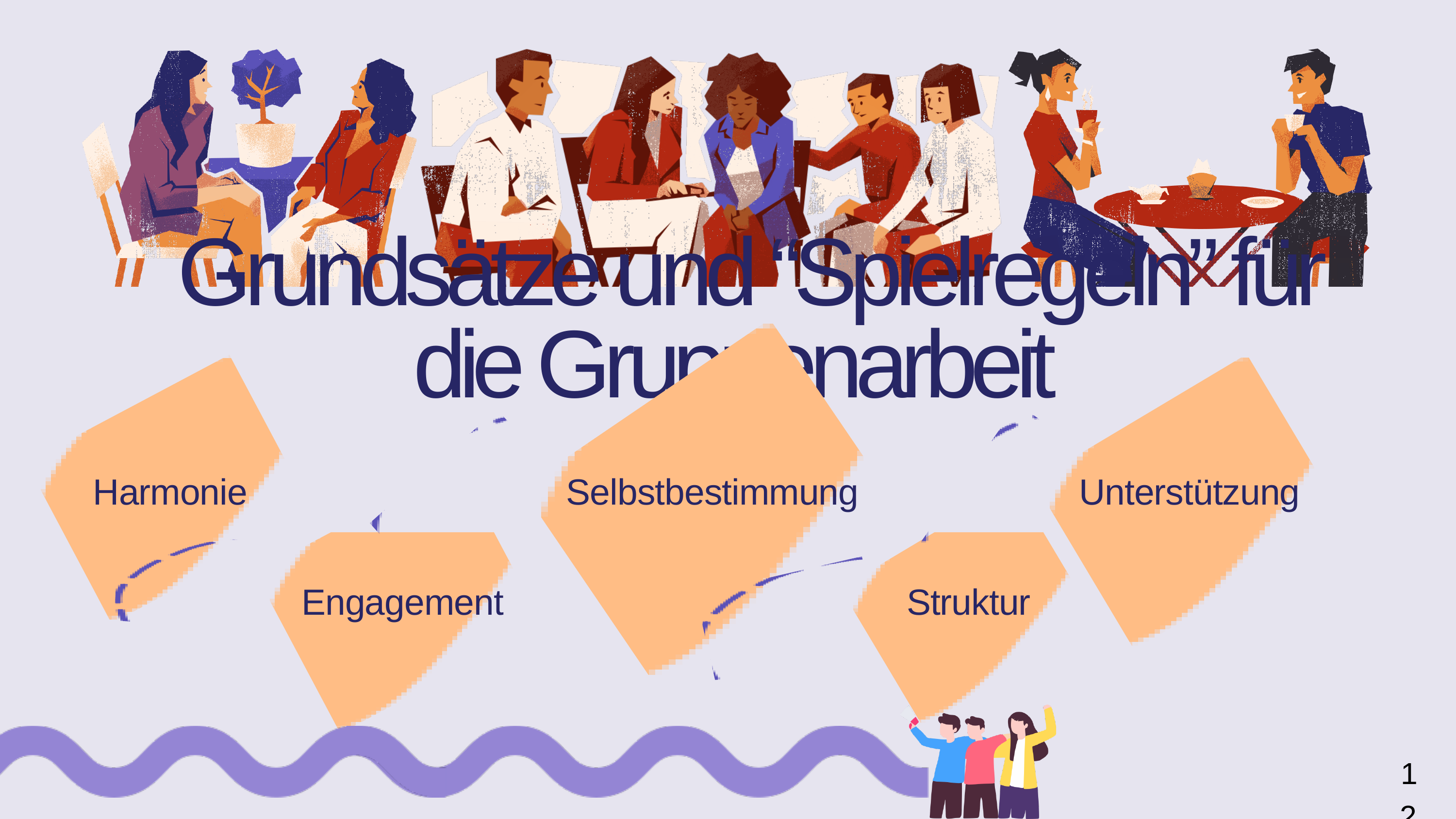

Grundsätze und “Spielregeln” für die Gruppenarbeit

Harmonie
Selbstbestimmung
Unterstützung

Engagement
Struktur

12